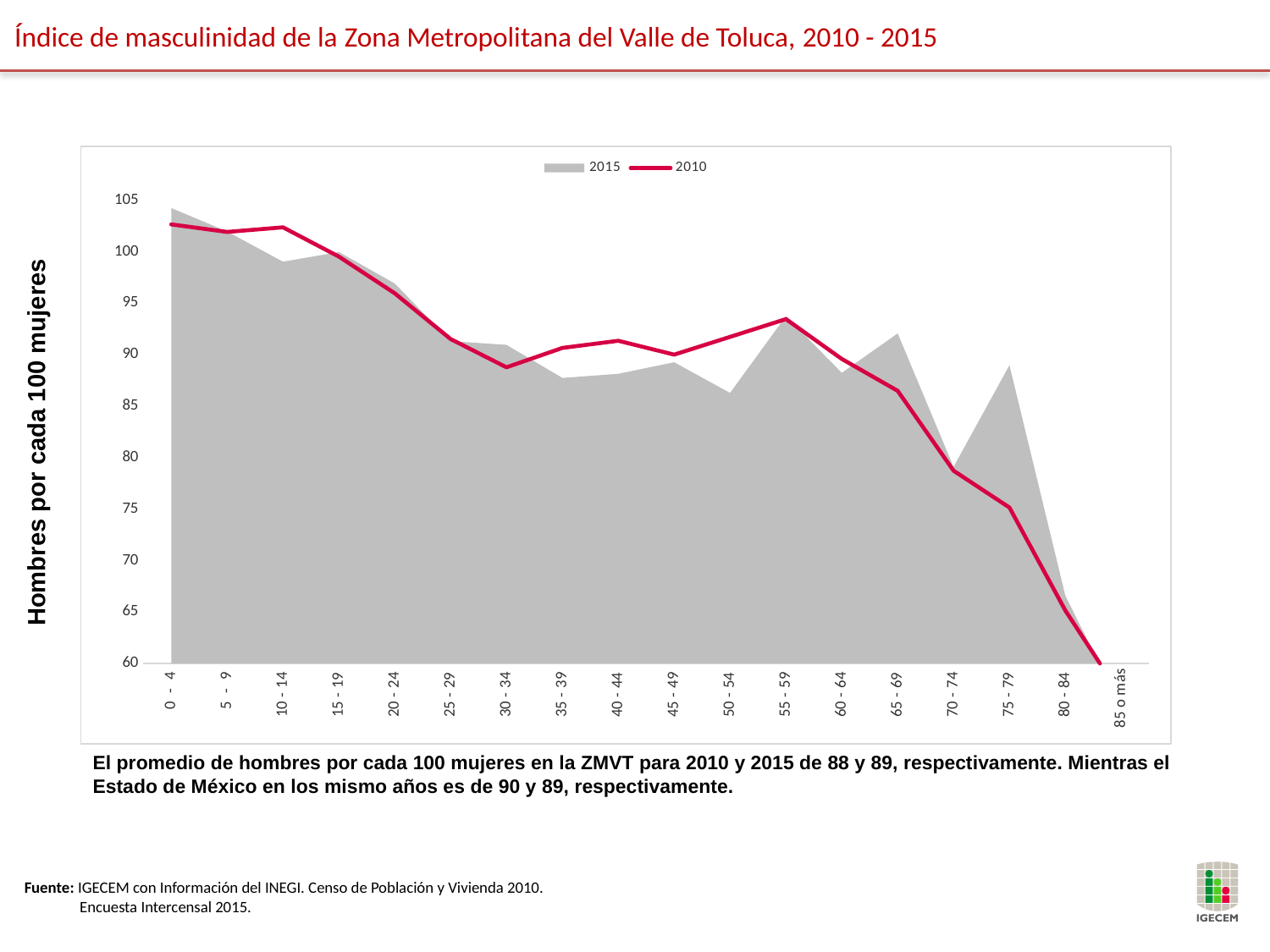

Índice de masculinidad de la Zona Metropolitana del Valle de Toluca, 2010 - 2015

### Chart

| Category | 2015 | 2010 |
|---|---|---|
|   0  -  4  | 104.22673531655224 | 102.63730313582344 |
|   5  -  9  | 101.9510854630393 | 101.90670322534095 |
|  10 - 14  | 99.01753271951176 | 102.3531138398317 |
|  15 - 19  | 99.95640802092414 | 99.51143006511097 |
|  20 - 24  | 96.90181843999326 | 95.94821244666764 |
|  25 - 29  | 91.30198127585456 | 91.50133849686273 |
|  30 - 34  | 90.939970418728 | 88.75828260518234 |
|  35 - 39  | 87.72906615315381 | 90.64515765892538 |
|  40 - 44  | 88.13040185333689 | 91.3334060778002 |
|  45 - 49  | 89.24845882108471 | 89.9963508492569 |
|  50 - 54  | 86.26959441684849 | 91.71446255415721 |
|  55 - 59  | 93.72887964647776 | 93.44151849790562 |
|  60 - 64  | 88.22317500974441 | 89.56826315388714 |
|  65 - 69  | 92.05436051359013 | 86.47448925018718 |
|  70 - 74  | 79.08944608835591 | 78.71526379379783 |
|  75 - 79  | 88.96158362690824 | 75.14279885760914 |
|  80 - 84  | 66.57708282433423 | 65.13475619255335 |
|  85 o más | 55.66471038530237 | 56.839352835430624 |
Hombres por cada 100 mujeres
El promedio de hombres por cada 100 mujeres en la ZMVT para 2010 y 2015 de 88 y 89, respectivamente. Mientras el  Estado de México en los mismo años es de 90 y 89, respectivamente.
Fuente: IGECEM con Información del INEGI. Censo de Población y Vivienda 2010. Encuesta Intercensal 2015.